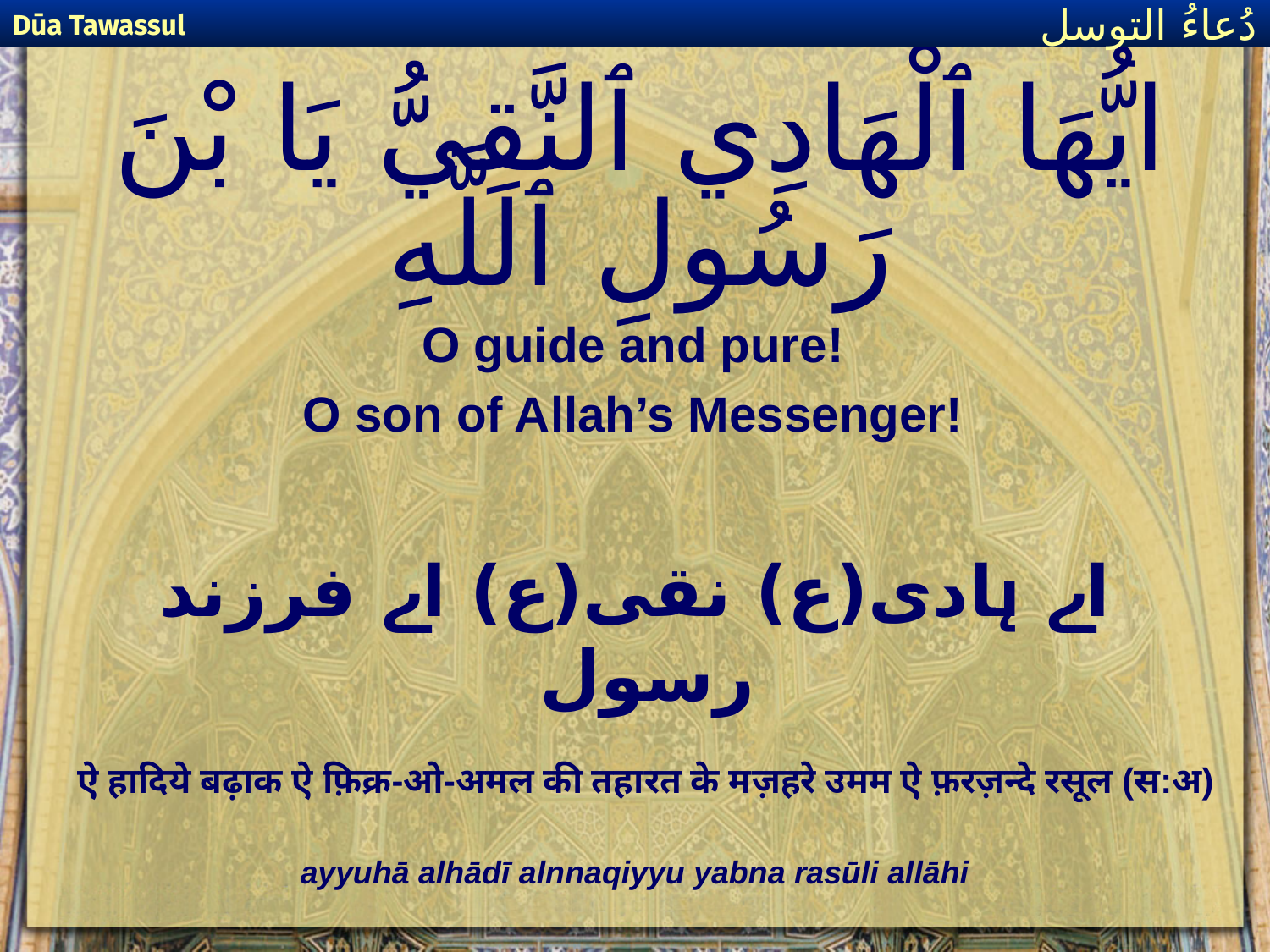

Dūa Tawassul
دُعاءُ التوسل
# ايُّهَا ٱلْهَادِي ٱلنَّقِيُّ يَا بْنَ رَسُولِ ٱللَّهِ
O guide and pure!
O son of Allah’s Messenger!
اے ہادی(ع) نقی(ع) اے فرزند رسول
ऐ हादिये बढ़ाक ऐ फ़िक्र-ओ-अमल की तहारत के मज़हरे उमम ऐ फ़रज़न्दे रसूल (स:अ)
ayyuhā alhādī alnnaqiyyu yabna rasūli allāhi